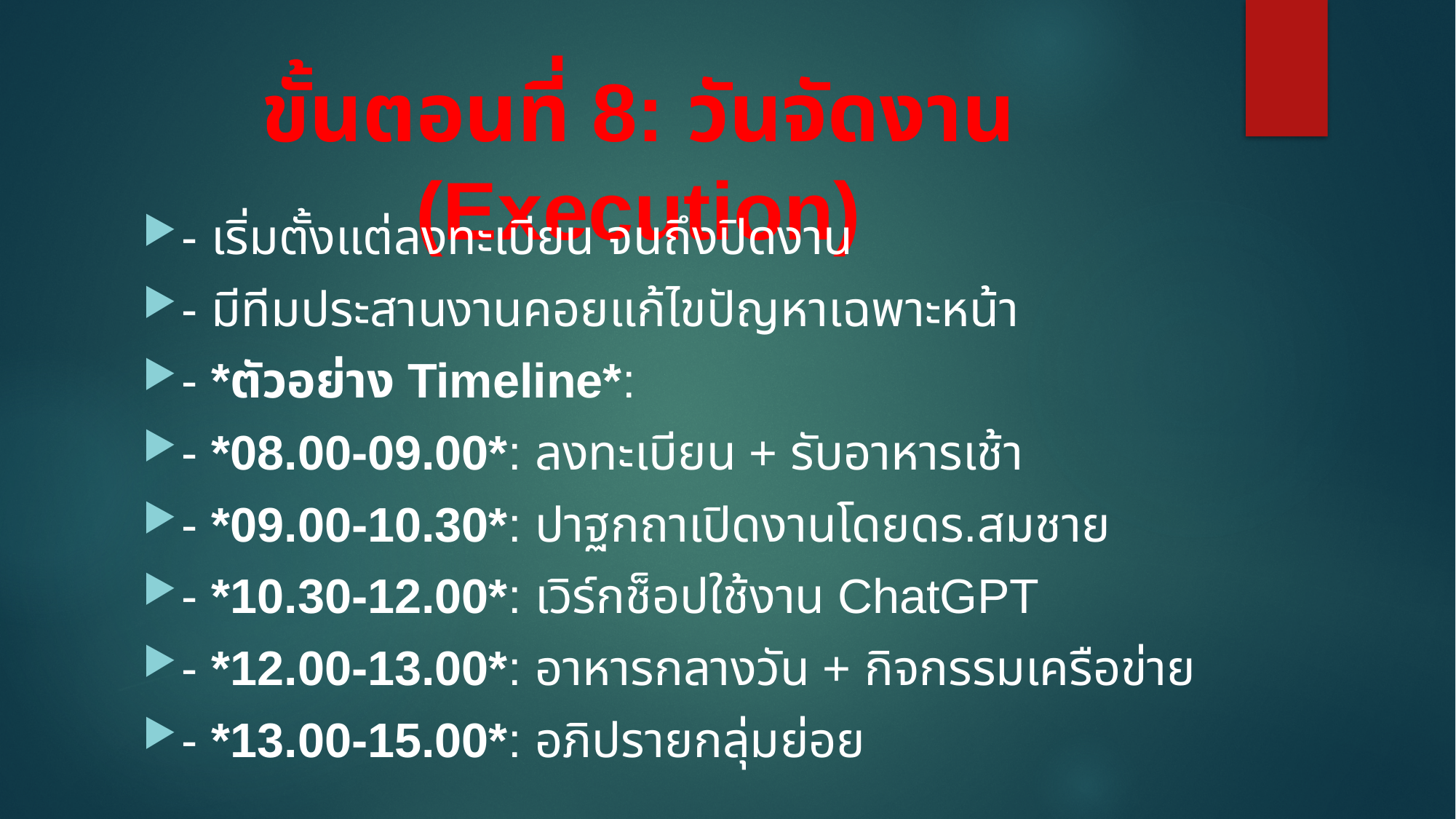

# ขั้นตอนที่ 8: วันจัดงาน (Execution)
- เริ่มตั้งแต่ลงทะเบียน จนถึงปิดงาน
- มีทีมประสานงานคอยแก้ไขปัญหาเฉพาะหน้า
- *ตัวอย่าง Timeline*:
- *08.00-09.00*: ลงทะเบียน + รับอาหารเช้า
- *09.00-10.30*: ปาฐกถาเปิดงานโดยดร.สมชาย
- *10.30-12.00*: เวิร์กช็อปใช้งาน ChatGPT
- *12.00-13.00*: อาหารกลางวัน + กิจกรรมเครือข่าย
- *13.00-15.00*: อภิปรายกลุ่มย่อย